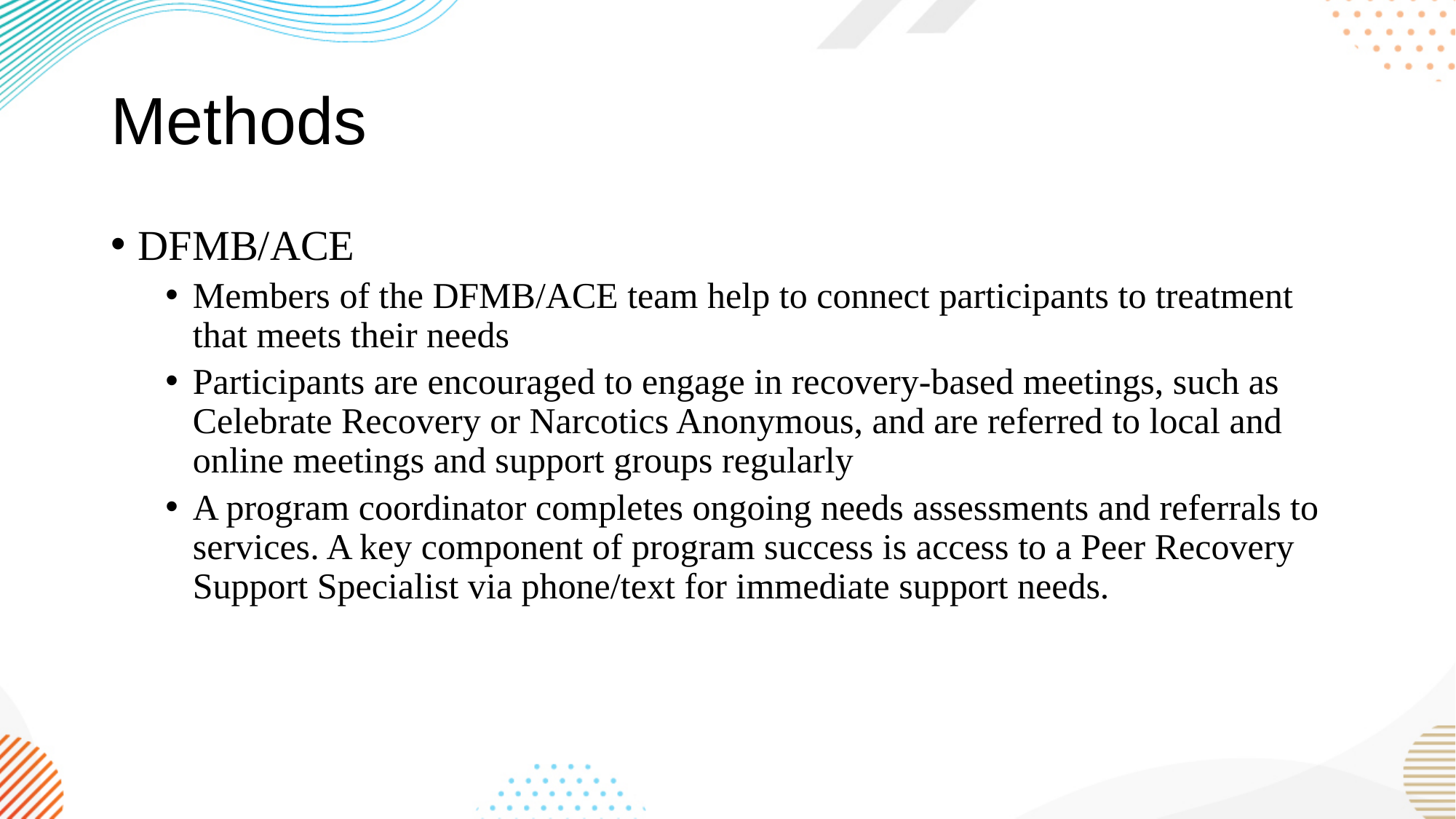

# Methods
DFMB/ACE
Members of the DFMB/ACE team help to connect participants to treatment that meets their needs
Participants are encouraged to engage in recovery-based meetings, such as Celebrate Recovery or Narcotics Anonymous, and are referred to local and online meetings and support groups regularly
A program coordinator completes ongoing needs assessments and referrals to services. A key component of program success is access to a Peer Recovery Support Specialist via phone/text for immediate support needs.